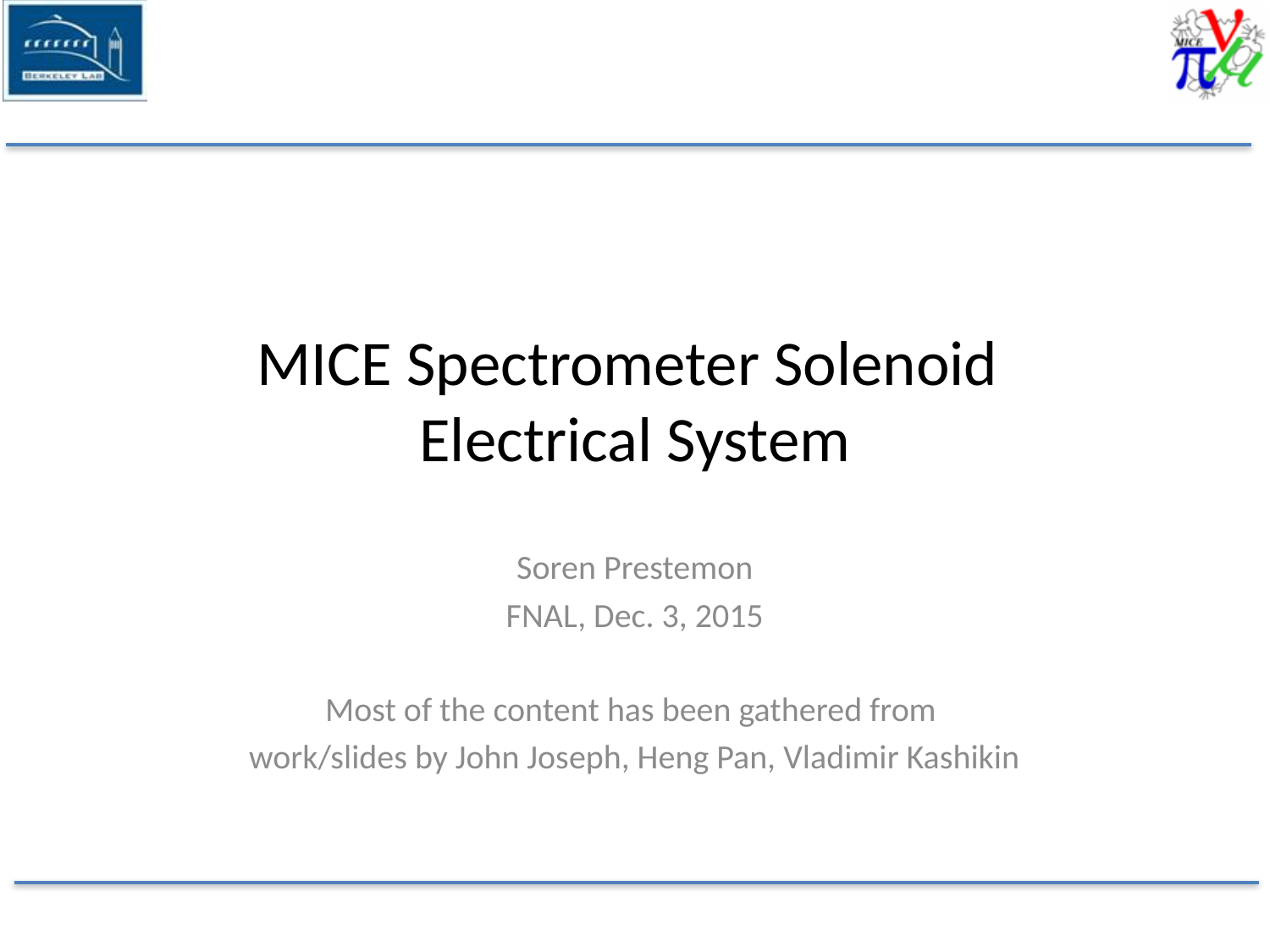

# MICE Spectrometer Solenoid Electrical System
Soren Prestemon
FNAL, Dec. 3, 2015

Most of the content has been gathered from
work/slides by John Joseph, Heng Pan, Vladimir Kashikin